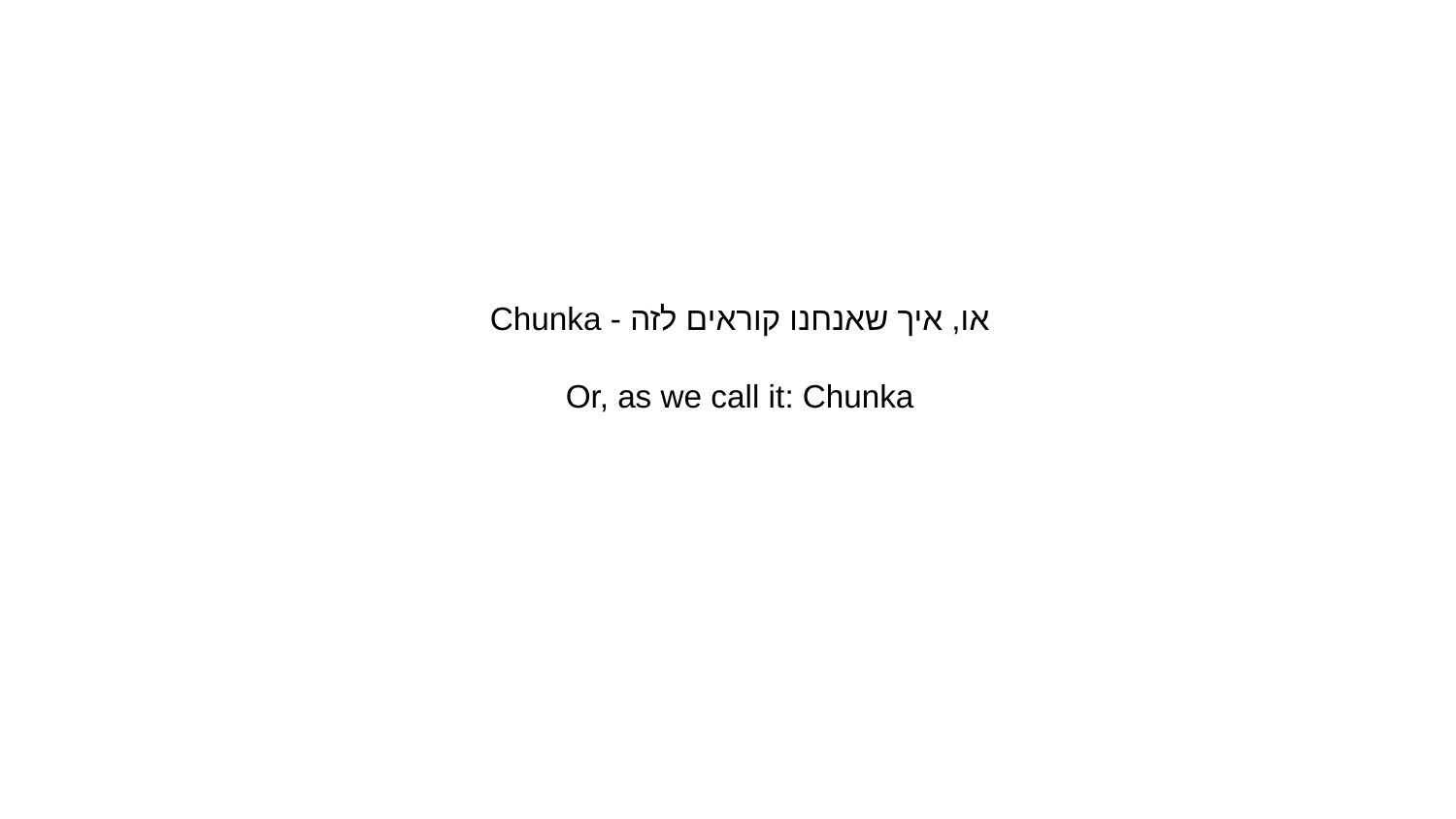

# או, איך שאנחנו קוראים לזה - Chunka Or, as we call it: Chunka